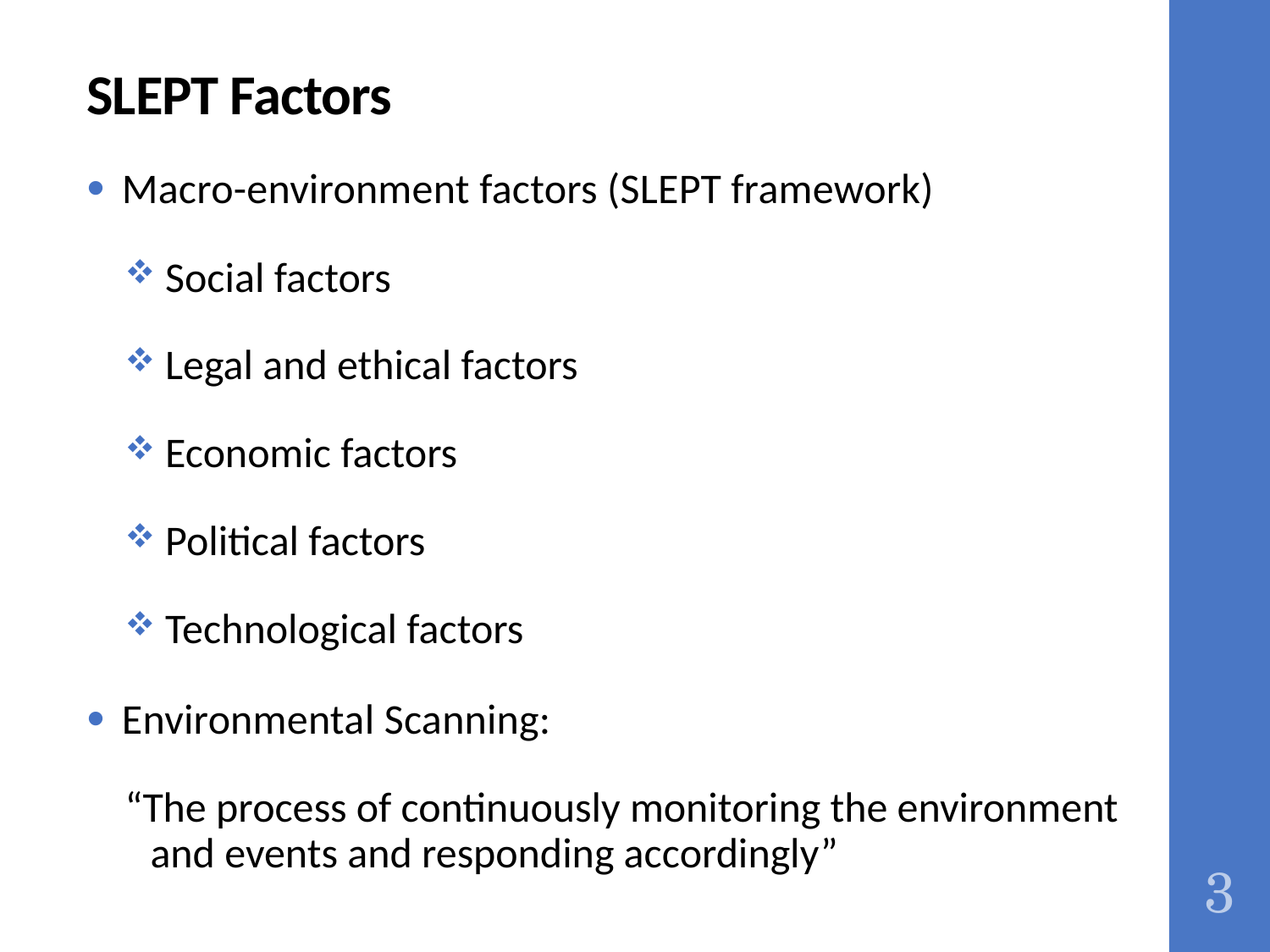

# SLEPT Factors
 Macro-environment factors (SLEPT framework)
 Social factors
 Legal and ethical factors
 Economic factors
 Political factors
 Technological factors
 Environmental Scanning:
“The process of continuously monitoring the environment and events and responding accordingly”

3